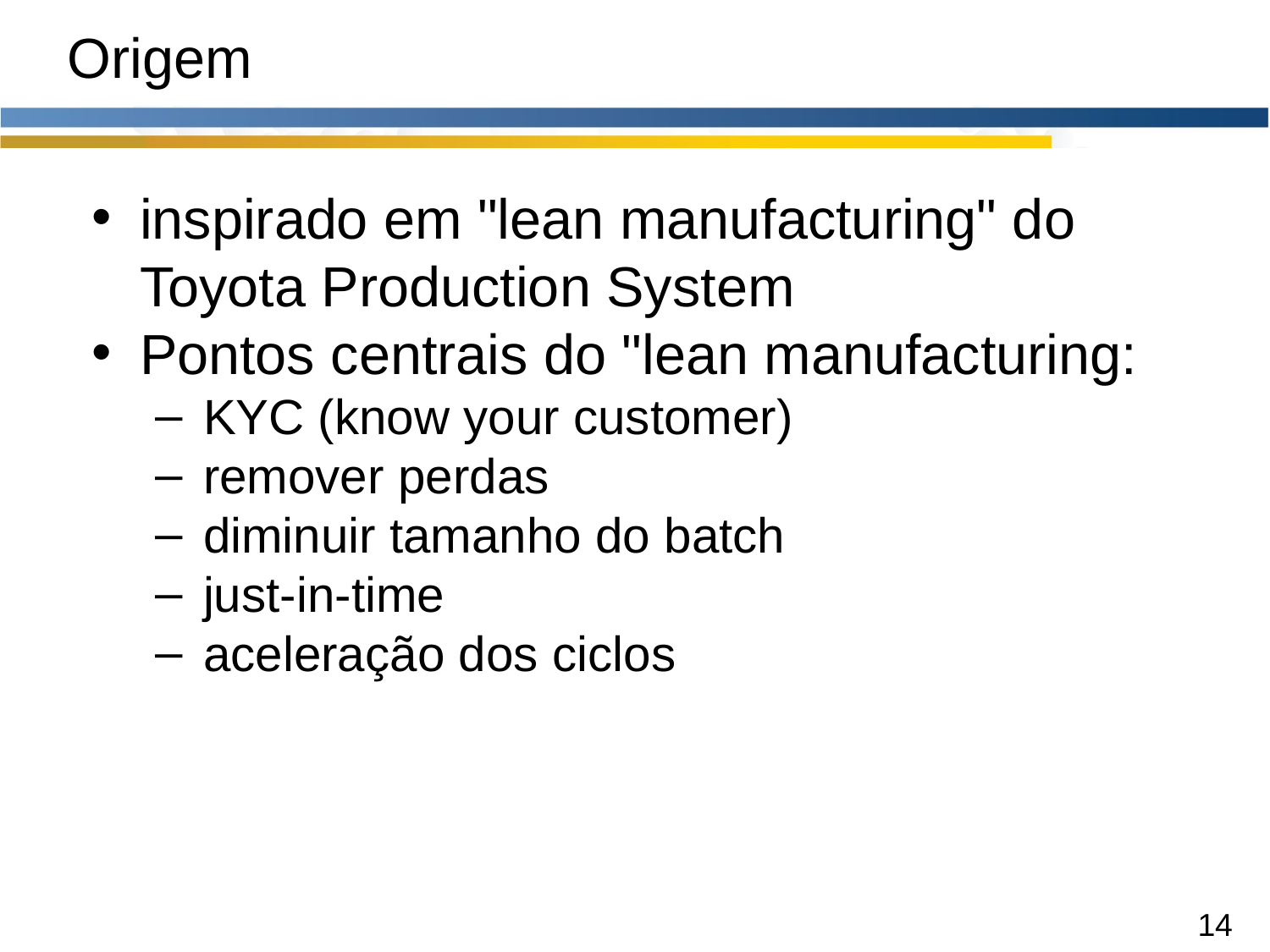

# Origem
inspirado em "lean manufacturing" do Toyota Production System
Pontos centrais do "lean manufacturing:
KYC (know your customer)
remover perdas
diminuir tamanho do batch
just-in-time
aceleração dos ciclos